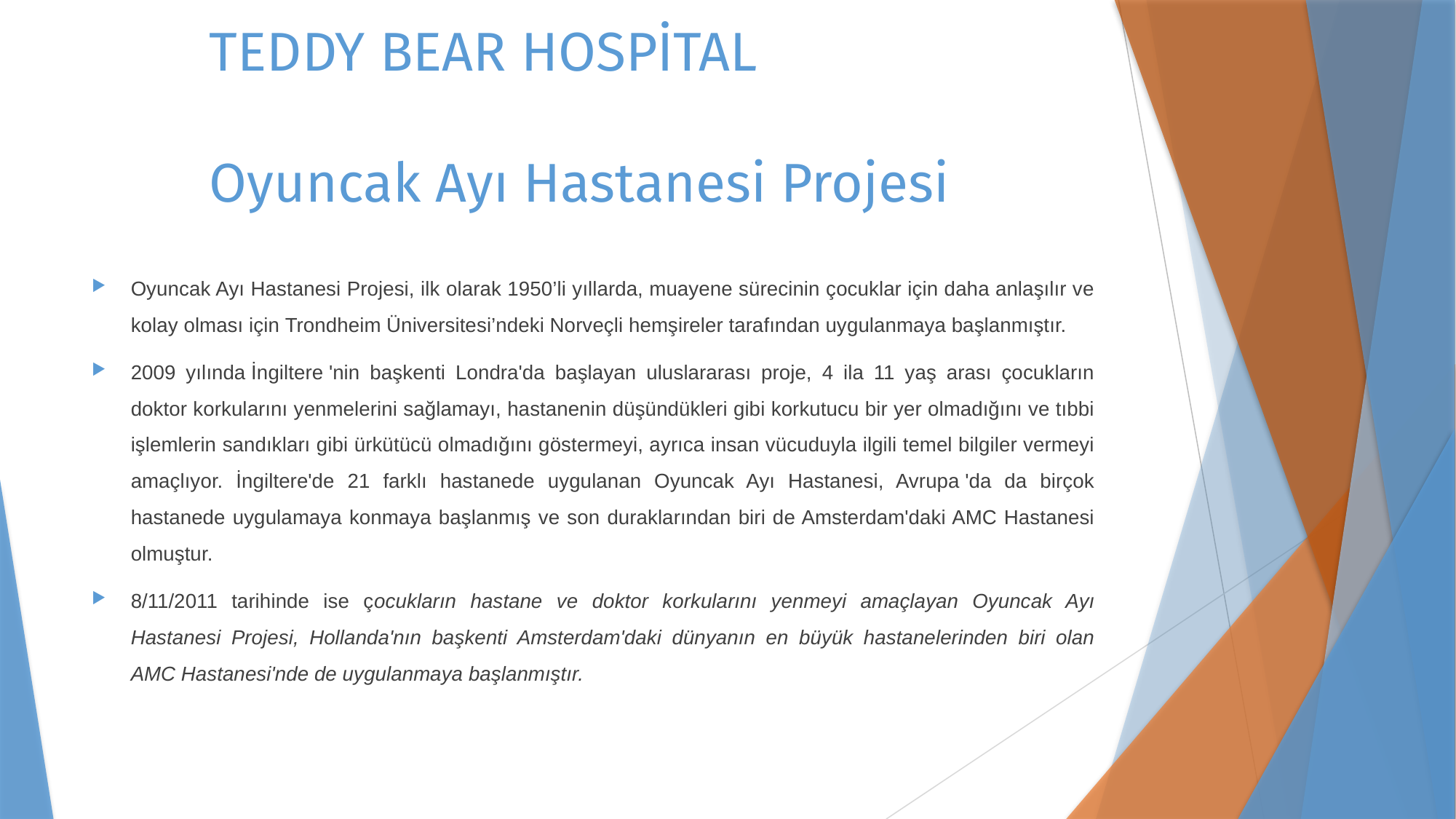

# TEDDY BEAR HOSPİTAL Oyuncak Ayı Hastanesi Projesi
Oyuncak Ayı Hastanesi Projesi, ilk olarak 1950’li yıllarda, muayene sürecinin çocuklar için daha anlaşılır ve kolay olması için Trondheim Üniversitesi’ndeki Norveçli hemşireler tarafından uygulanmaya başlanmıştır.
2009 yılında İngiltere 'nin başkenti Londra'da başlayan uluslararası proje, 4 ila 11 yaş arası çocukların doktor korkularını yenmelerini sağlamayı, hastanenin düşündükleri gibi korkutucu bir yer olmadığını ve tıbbi işlemlerin sandıkları gibi ürkütücü olmadığını göstermeyi, ayrıca insan vücuduyla ilgili temel bilgiler vermeyi amaçlıyor. İngiltere'de 21 farklı hastanede uygulanan Oyuncak Ayı Hastanesi, Avrupa 'da da birçok hastanede uygulamaya konmaya başlanmış ve son duraklarından biri de Amsterdam'daki AMC Hastanesi olmuştur.
8/11/2011 tarihinde ise çocukların hastane ve doktor korkularını yenmeyi amaçlayan Oyuncak Ayı Hastanesi Projesi, Hollanda'nın başkenti Amsterdam'daki dünyanın en büyük hastanelerinden biri olan AMC Hastanesi'nde de uygulanmaya başlanmıştır.